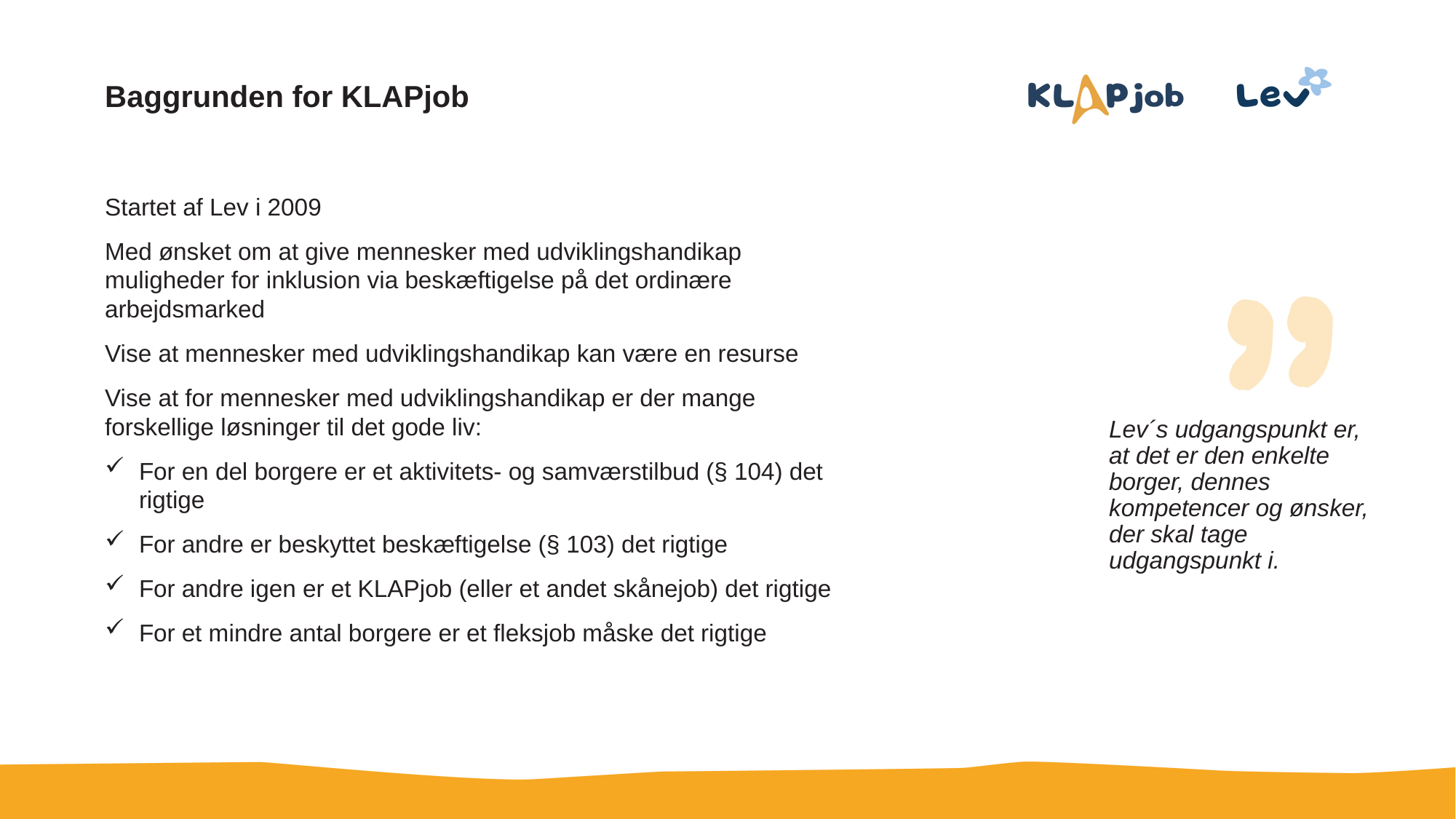

# Baggrunden for KLAPjob
Startet af Lev i 2009
Med ønsket om at give mennesker med udviklingshandikap muligheder for inklusion via beskæftigelse på det ordinære arbejdsmarked
Vise at mennesker med udviklingshandikap kan være en resurse
Vise at for mennesker med udviklingshandikap er der mange forskellige løsninger til det gode liv:
For en del borgere er et aktivitets- og samværstilbud (§ 104) det rigtige
For andre er beskyttet beskæftigelse (§ 103) det rigtige
For andre igen er et KLAPjob (eller et andet skånejob) det rigtige
For et mindre antal borgere er et fleksjob måske det rigtige

Lev´s udgangspunkt er, at det er den enkelte borger, dennes kompetencer og ønsker, der skal tage udgangspunkt i.